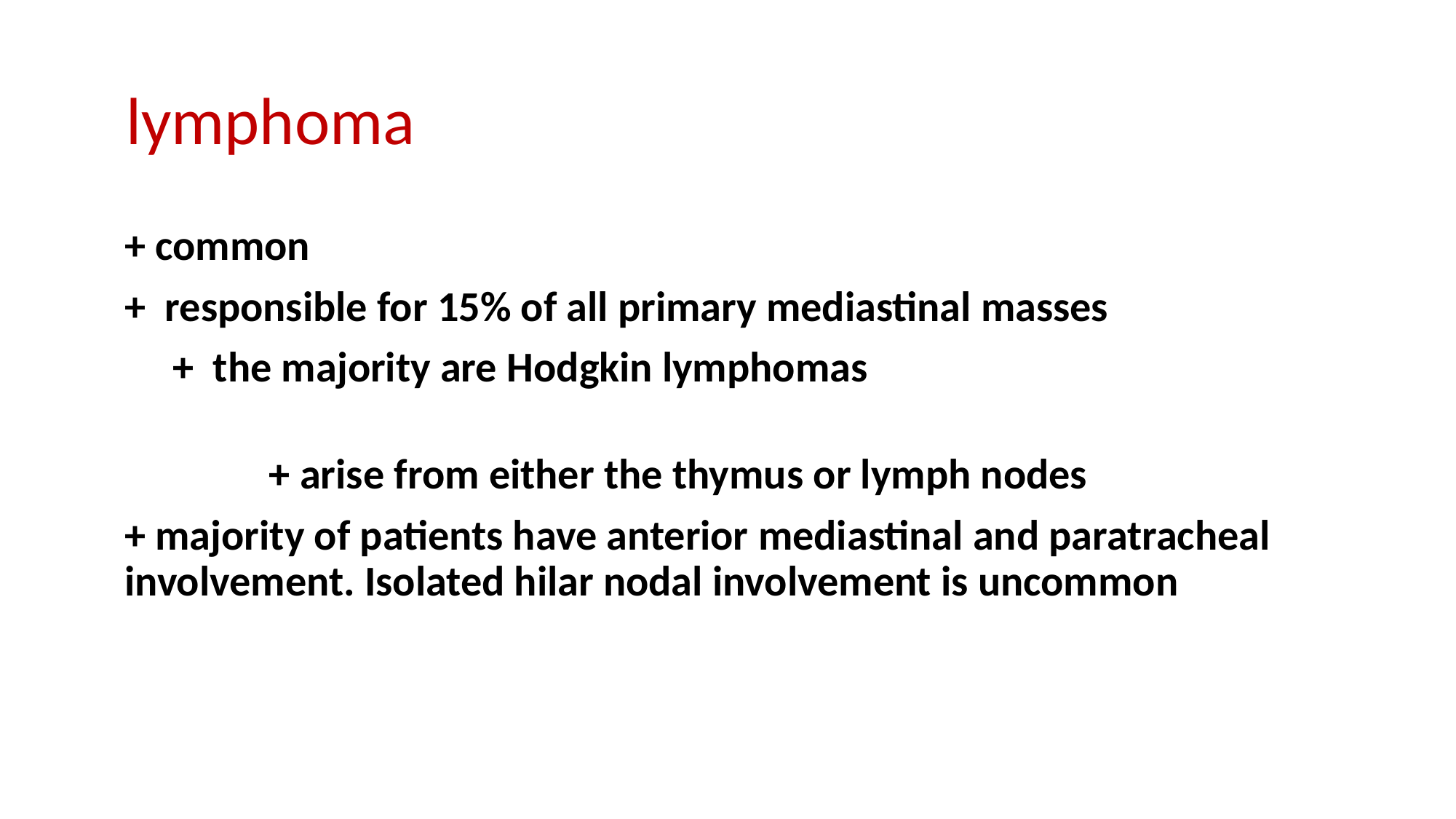

# lymphoma
+ common
+  responsible for 15% of all primary mediastinal masses
     +  the majority are Hodgkin lymphomas
               + arise from either the thymus or lymph nodes
+ majority of patients have anterior mediastinal and paratracheal involvement. Isolated hilar nodal involvement is uncommon